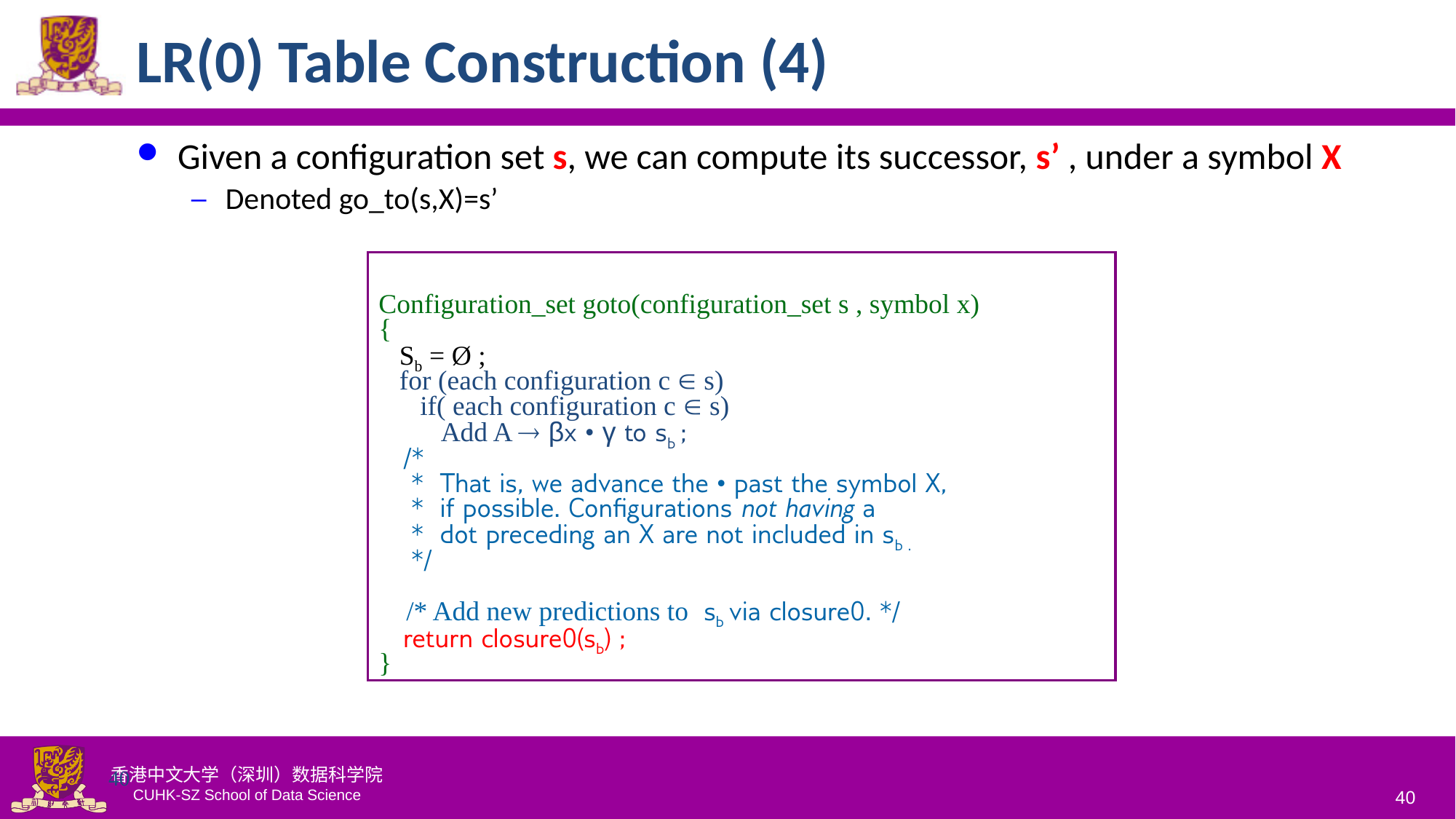

# LR(0) Table Construction (4)
Given a configuration set s, we can compute its successor, s’ , under a symbol X
Denoted go_to(s,X)=s’

Configuration_set goto(configuration_set s , symbol x)
{
   Sb = Ø ;
   for (each configuration c ∈ s)
      if( each configuration c ∈ s)
         Add A → βx • γ to sb ;
   /*
    *  That is, we advance the • past the symbol X,
    *  if possible. Configurations not having a
    *  dot preceding an X are not included in sb .
    */

    /* Add new predictions to  sb via closure0. */
   return closure0(sb) ;
}
40
40